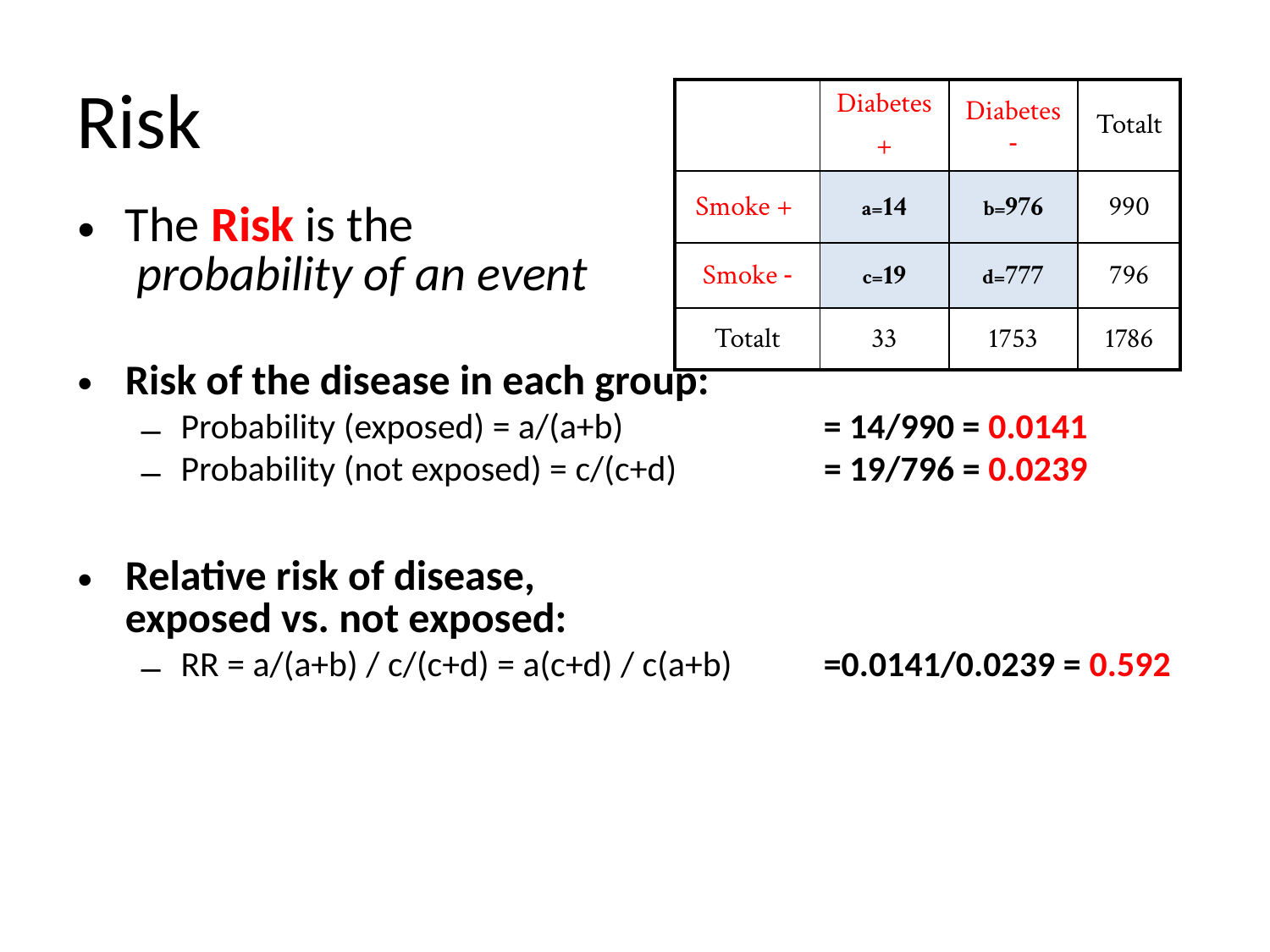

# Risk
|  | Diabetes + | Diabetes − | Totalt |
| --- | --- | --- | --- |
| Smoke + | a=14 | b=976 | 990 |
| Smoke − | c=19 | d=777 | 796 |
| Totalt | 33 | 1753 | 1786 |
The Risk is the
 probability of an event

Risk of the disease in each group:
Probability (exposed) = a/(a+b)		 = 14/990 = 0.0141
Probability (not exposed) = c/(c+d)		 = 19/796 = 0.0239

Relative risk of disease,
exposed vs. not exposed:
RR = a/(a+b) / c/(c+d) = a(c+d) / c(a+b)	 =0.0141/0.0239 = 0.592